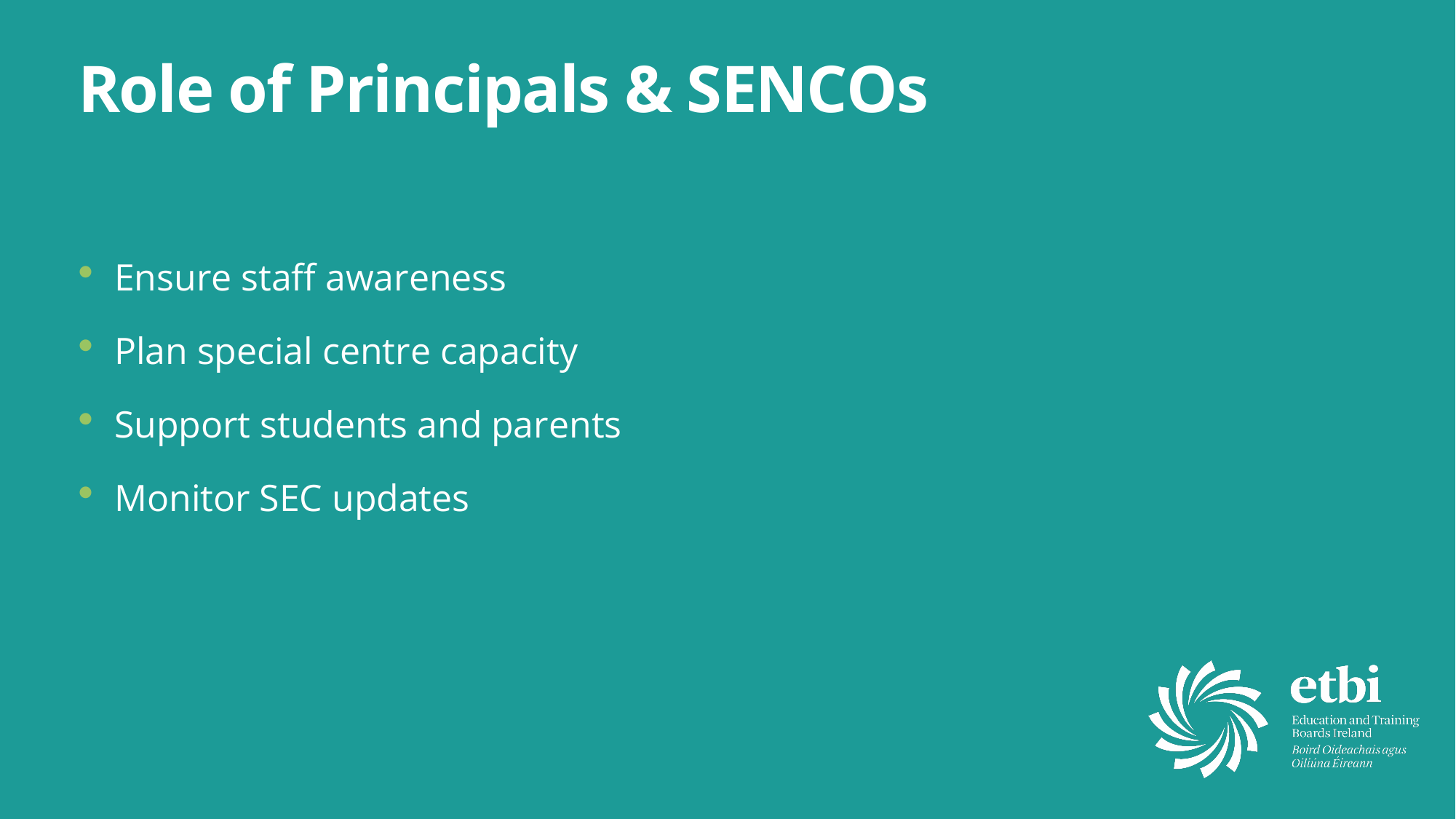

# Role of Principals & SENCOs
Ensure staff awareness
Plan special centre capacity
Support students and parents
Monitor SEC updates